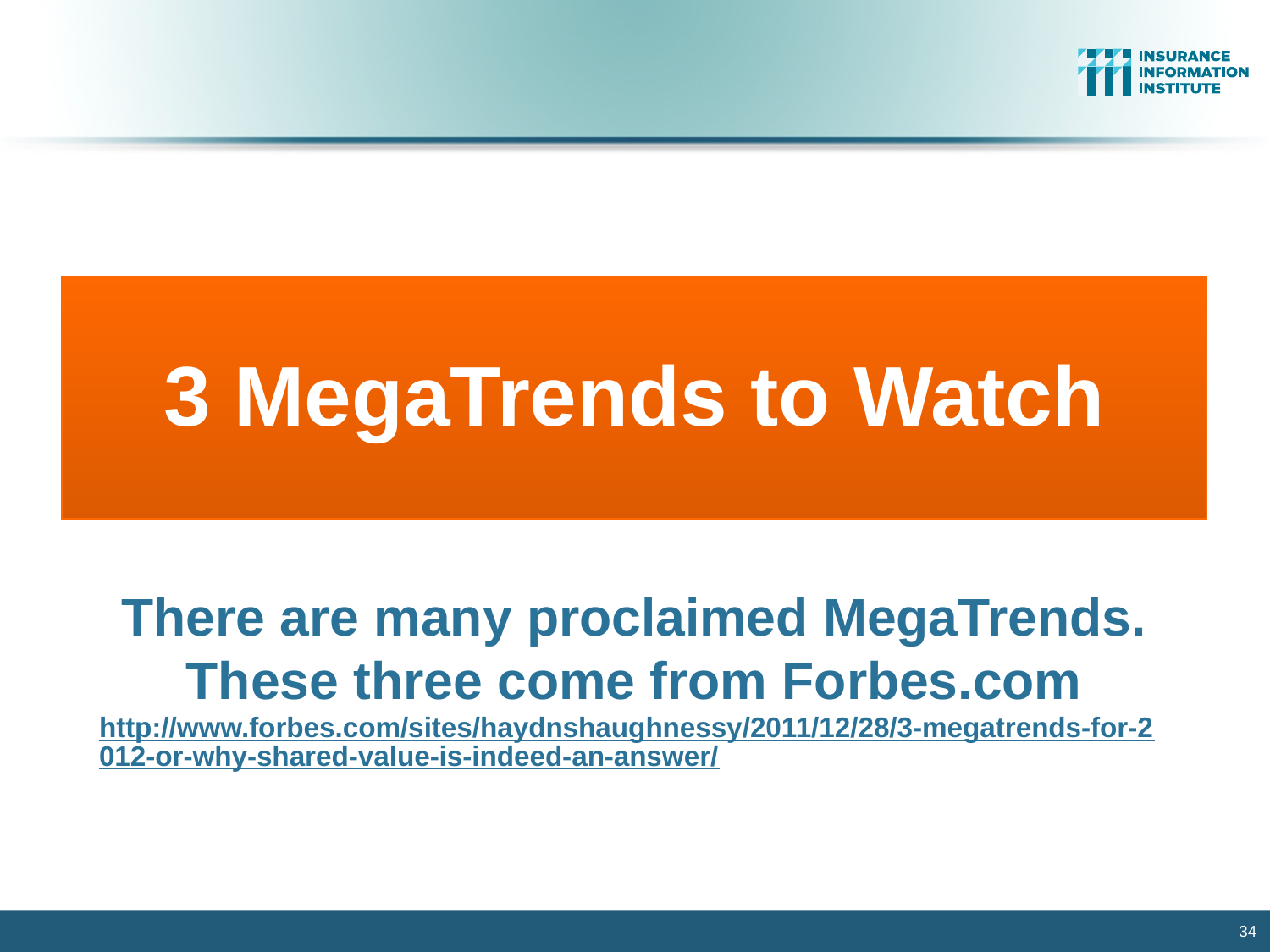

3 MegaTrends to Watch
There are many proclaimed MegaTrends. These three come from Forbes.com
http://www.forbes.com/sites/haydnshaughnessy/2011/12/28/3-megatrends-for-2012-or-why-shared-value-is-indeed-an-answer/

34